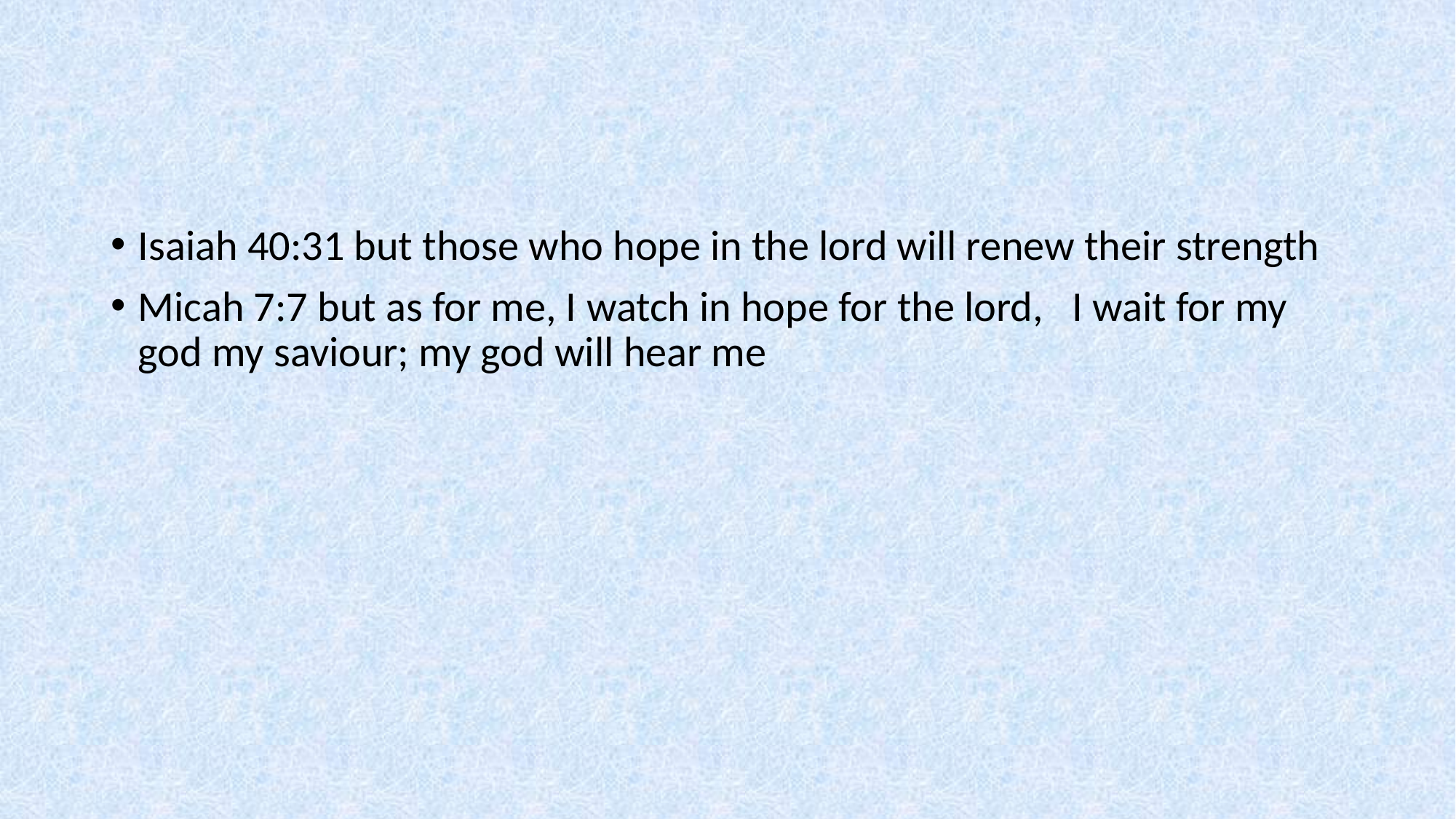

#
Isaiah 40:31 but those who hope in the lord will renew their strength
Micah 7:7 but as for me, I watch in hope for the lord,   I wait for my god my saviour; my god will hear me